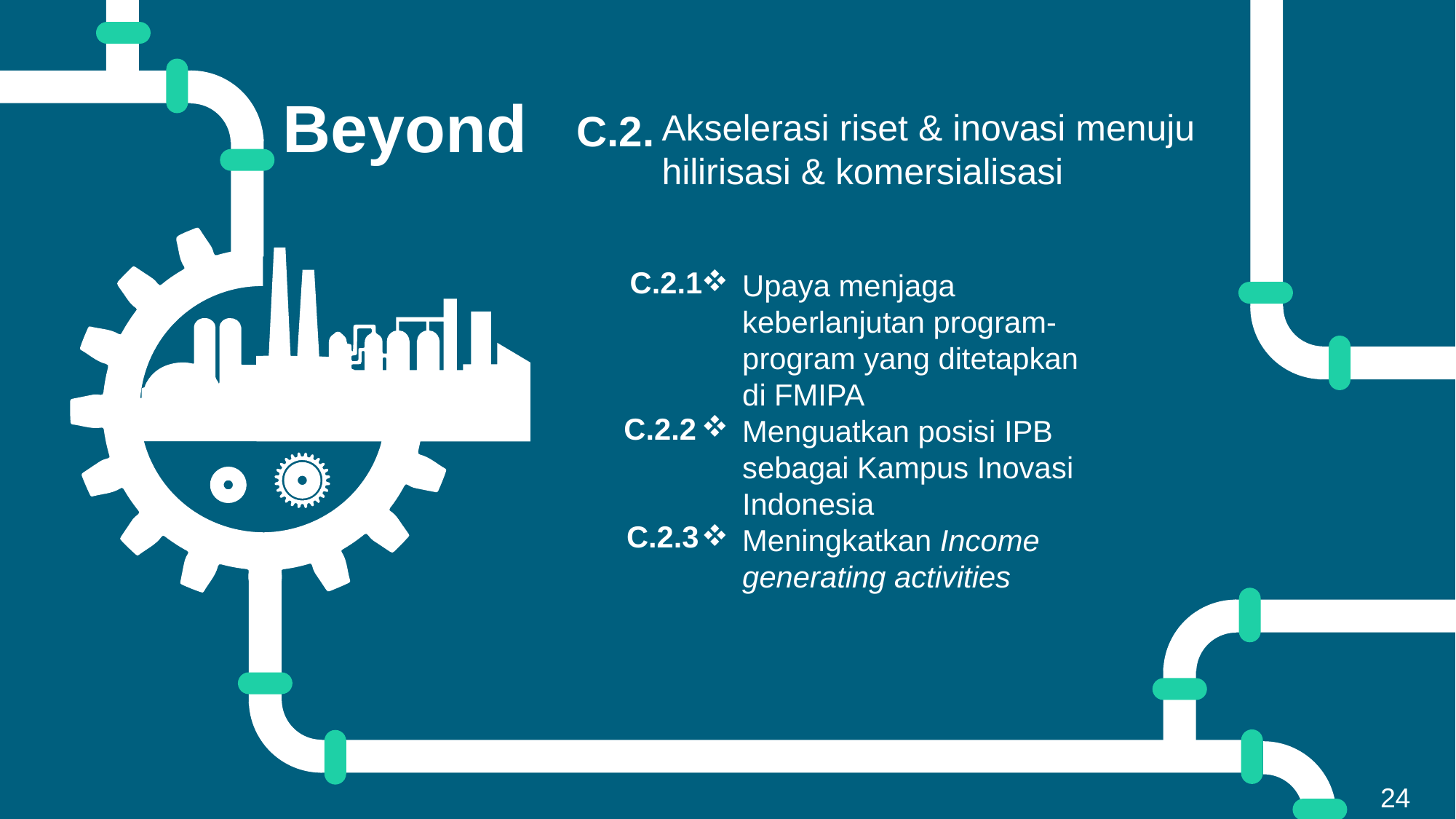

Beyond

Akselerasi riset & inovasi menuju hilirisasi & komersialisasi

Upaya menjaga keberlanjutan program-program yang ditetapkan di FMIPA
Menguatkan posisi IPB sebagai Kampus Inovasi Indonesia
Meningkatkan Income generating activities
C.2.

C.2.1
C.2.2

C.2.3

24